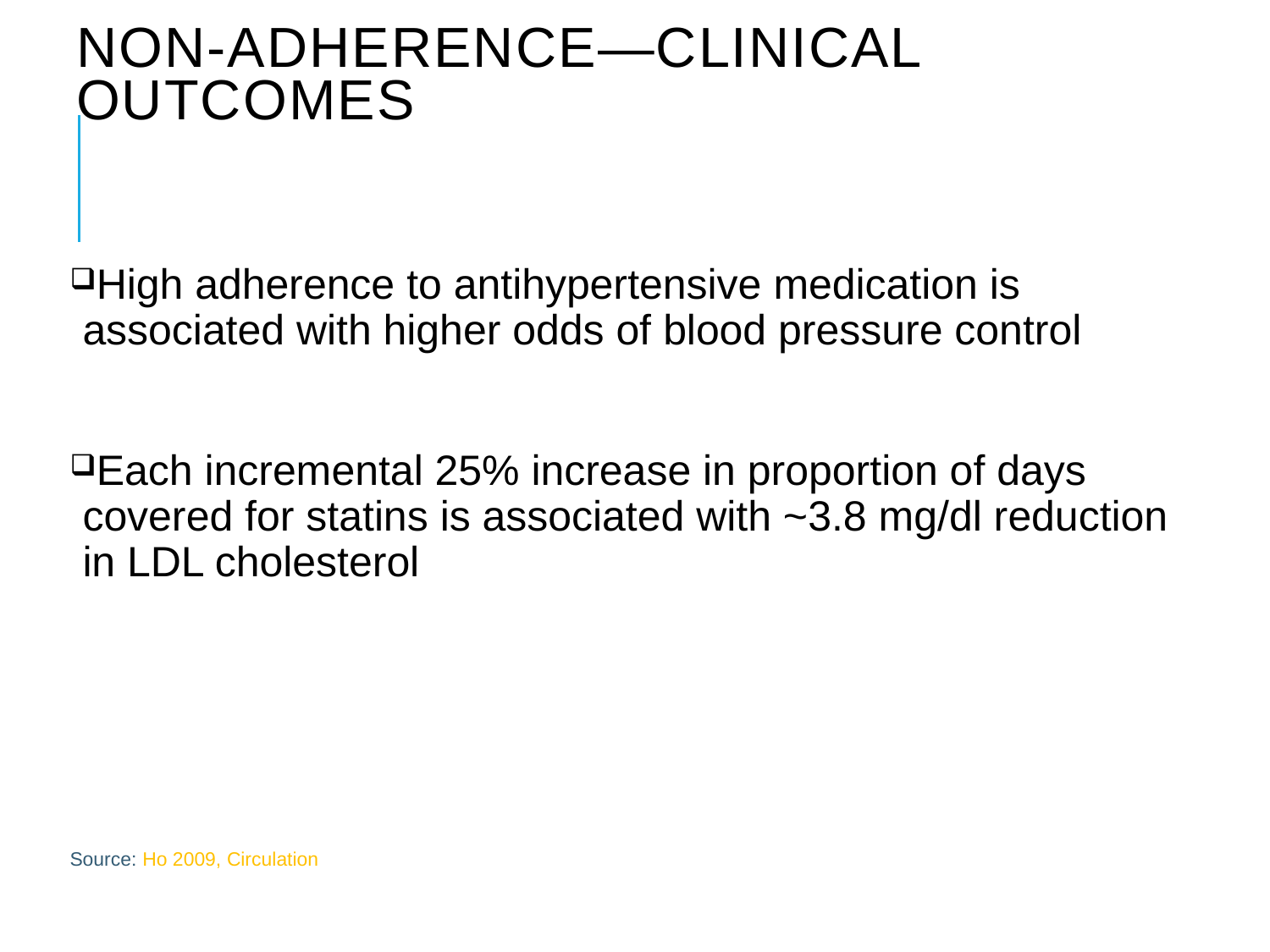

# Non-Adherence—Clinical Outcomes
High adherence to antihypertensive medication is associated with higher odds of blood pressure control

Each incremental 25% increase in proportion of days covered for statins is associated with ~3.8 mg/dl reduction in LDL cholesterol

Source: Ho 2009, Circulation